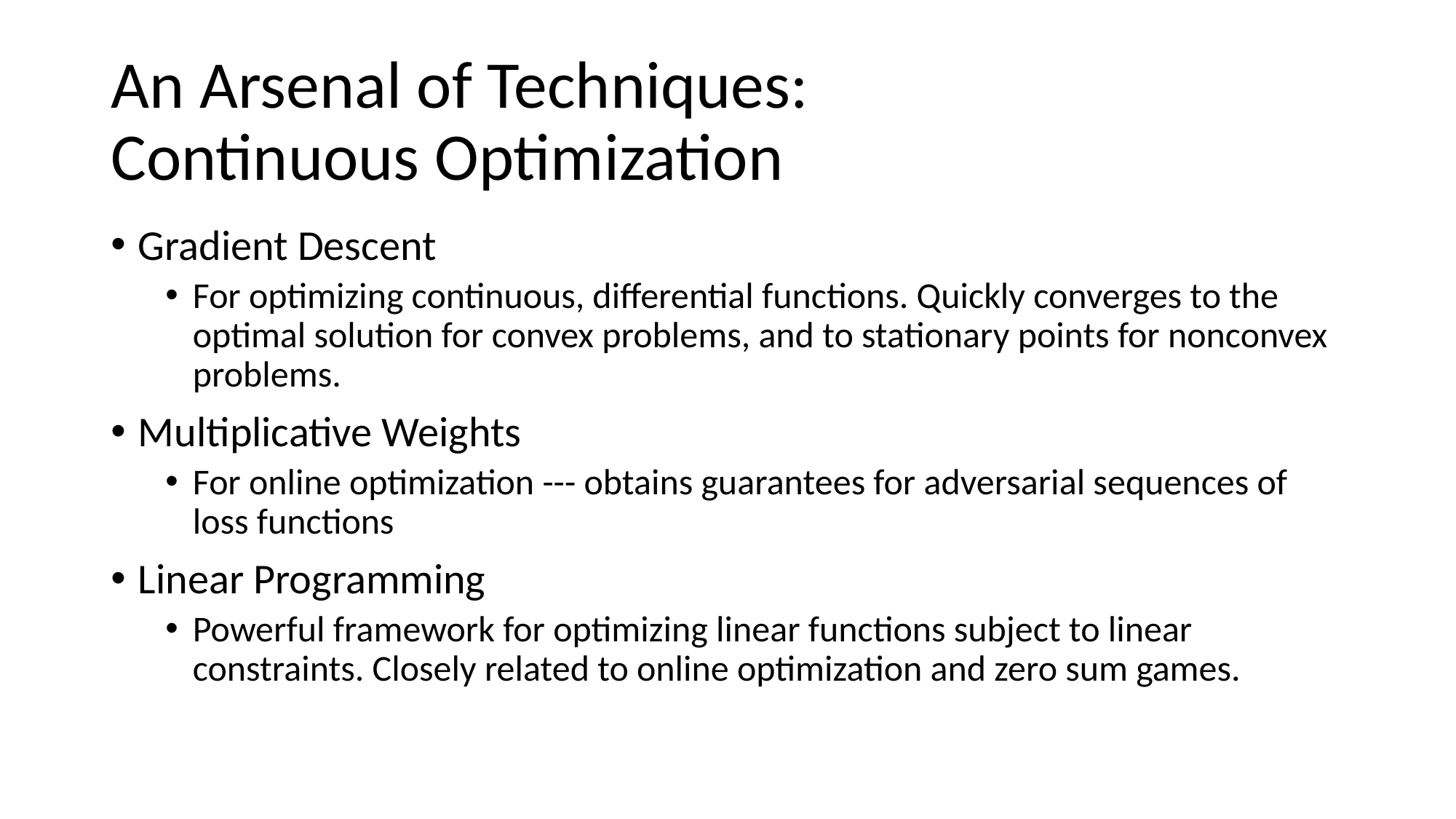

# An Arsenal of Techniques: Continuous Optimization
Gradient Descent
For optimizing continuous, differential functions. Quickly converges to the optimal solution for convex problems, and to stationary points for nonconvex problems.
Multiplicative Weights
For online optimization --- obtains guarantees for adversarial sequences of loss functions
Linear Programming
Powerful framework for optimizing linear functions subject to linear constraints. Closely related to online optimization and zero sum games.